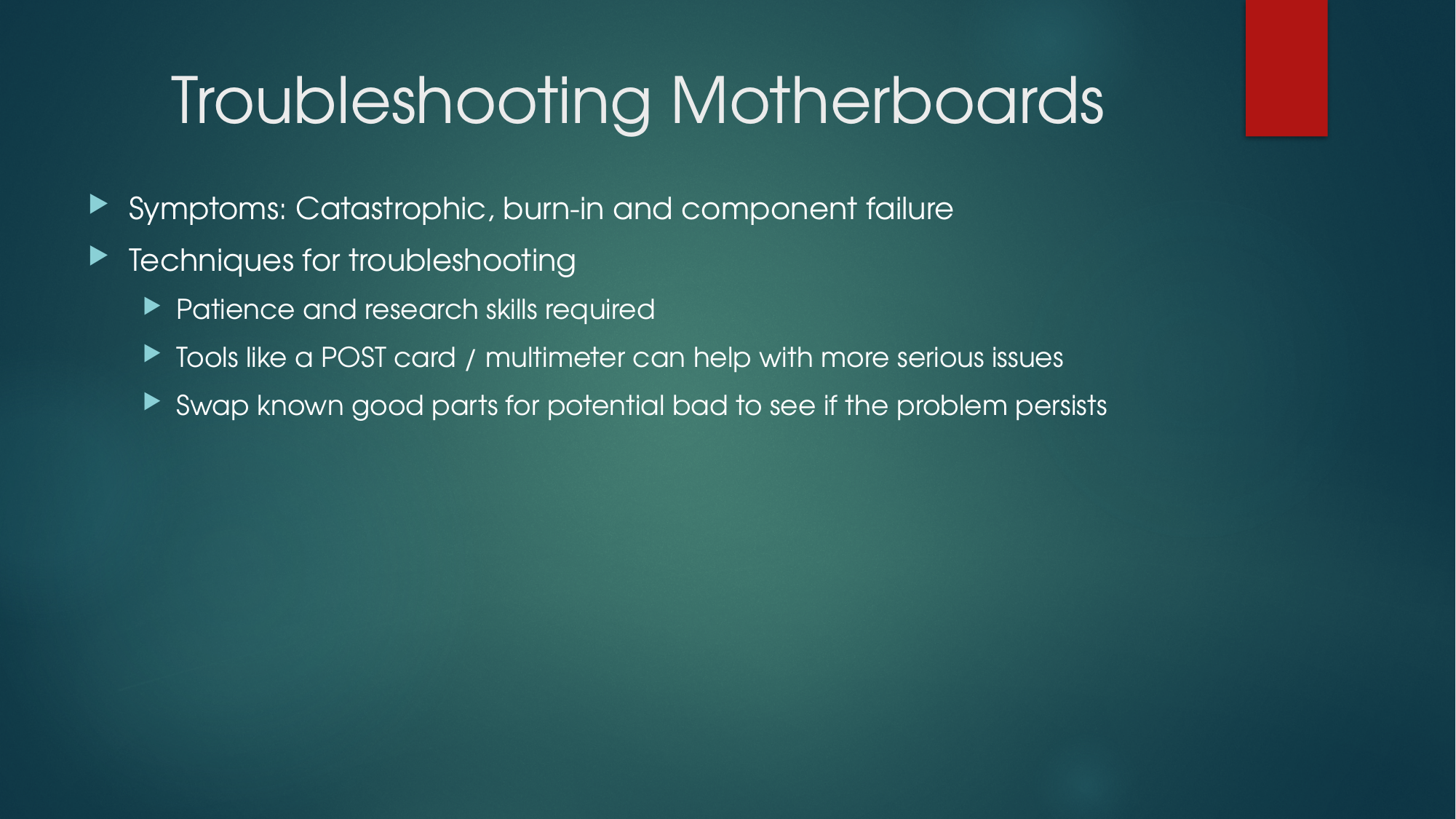

# Troubleshooting Motherboards
Symptoms: Catastrophic, burn-in and component failure
Techniques for troubleshooting
Patience and research skills required
Tools like a POST card / multimeter can help with more serious issues
Swap known good parts for potential bad to see if the problem persists